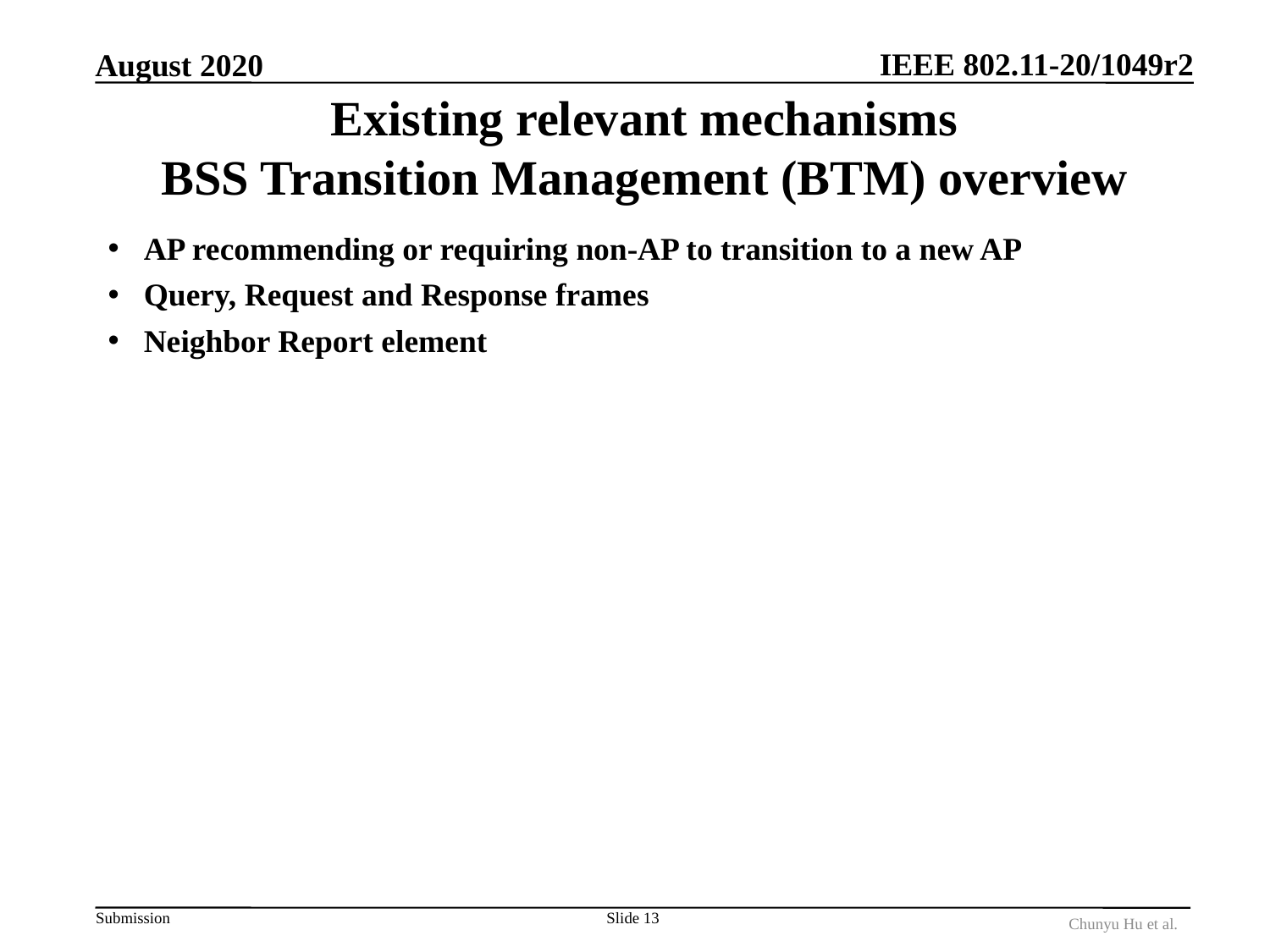

August 2020
# Existing relevant mechanisms BSS Transition Management (BTM) overview
AP recommending or requiring non-AP to transition to a new AP
Query, Request and Response frames
Neighbor Report element
Slide 13
Chunyu Hu et al.